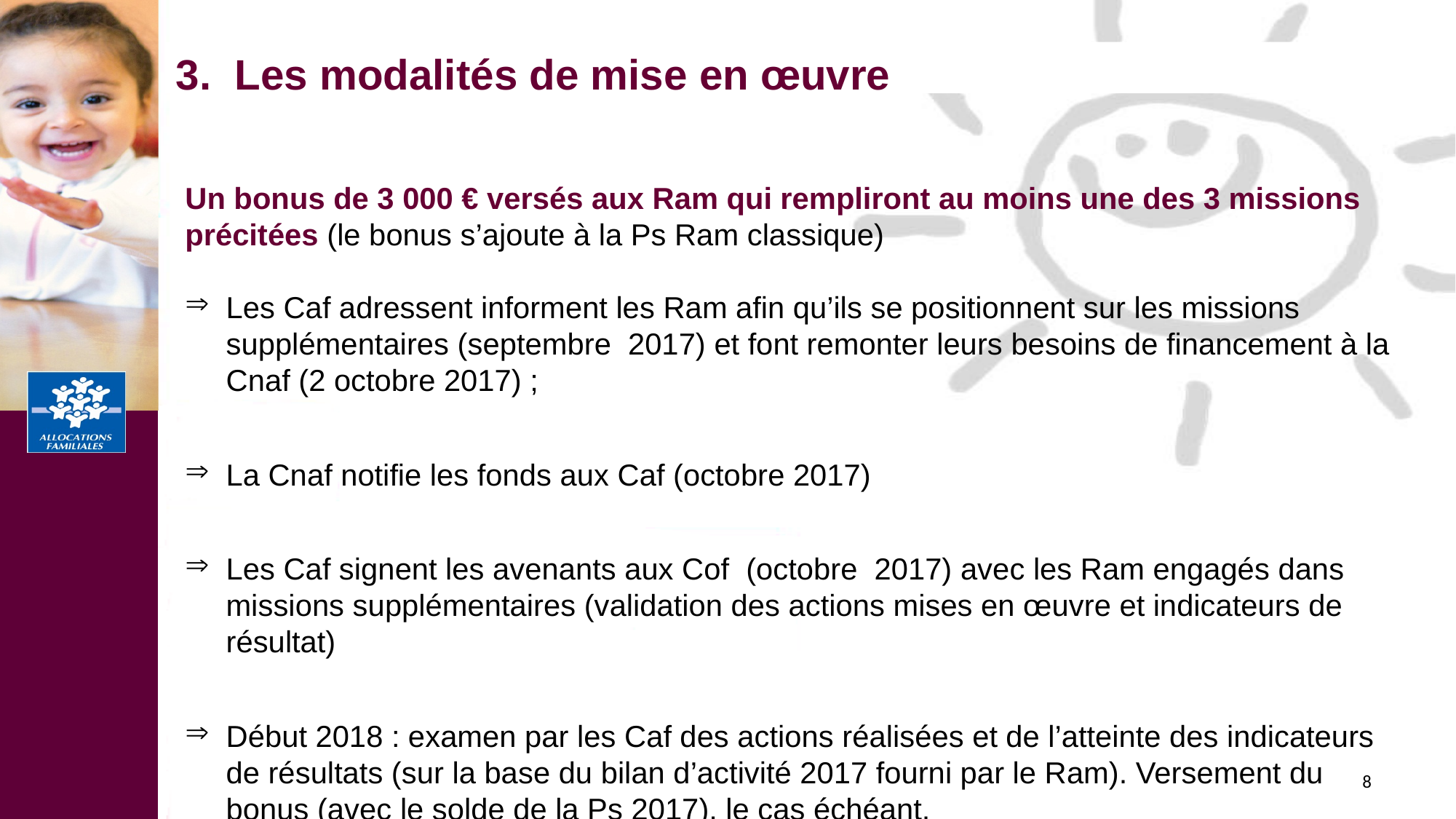

3.  Les modalités de mise en œuvre
Un bonus de 3 000 € versés aux Ram qui rempliront au moins une des 3 missions précitées (le bonus s’ajoute à la Ps Ram classique)

Les Caf adressent informent les Ram afin qu’ils se positionnent sur les missions supplémentaires (septembre  2017) et font remonter leurs besoins de financement à la Cnaf (2 octobre 2017) ;

La Cnaf notifie les fonds aux Caf (octobre 2017)

Les Caf signent les avenants aux Cof  (octobre  2017) avec les Ram engagés dans missions supplémentaires (validation des actions mises en œuvre et indicateurs de résultat)

Début 2018 : examen par les Caf des actions réalisées et de l’atteinte des indicateurs de résultats (sur la base du bilan d’activité 2017 fourni par le Ram). Versement du bonus (avec le solde de la Ps 2017), le cas échéant.

8